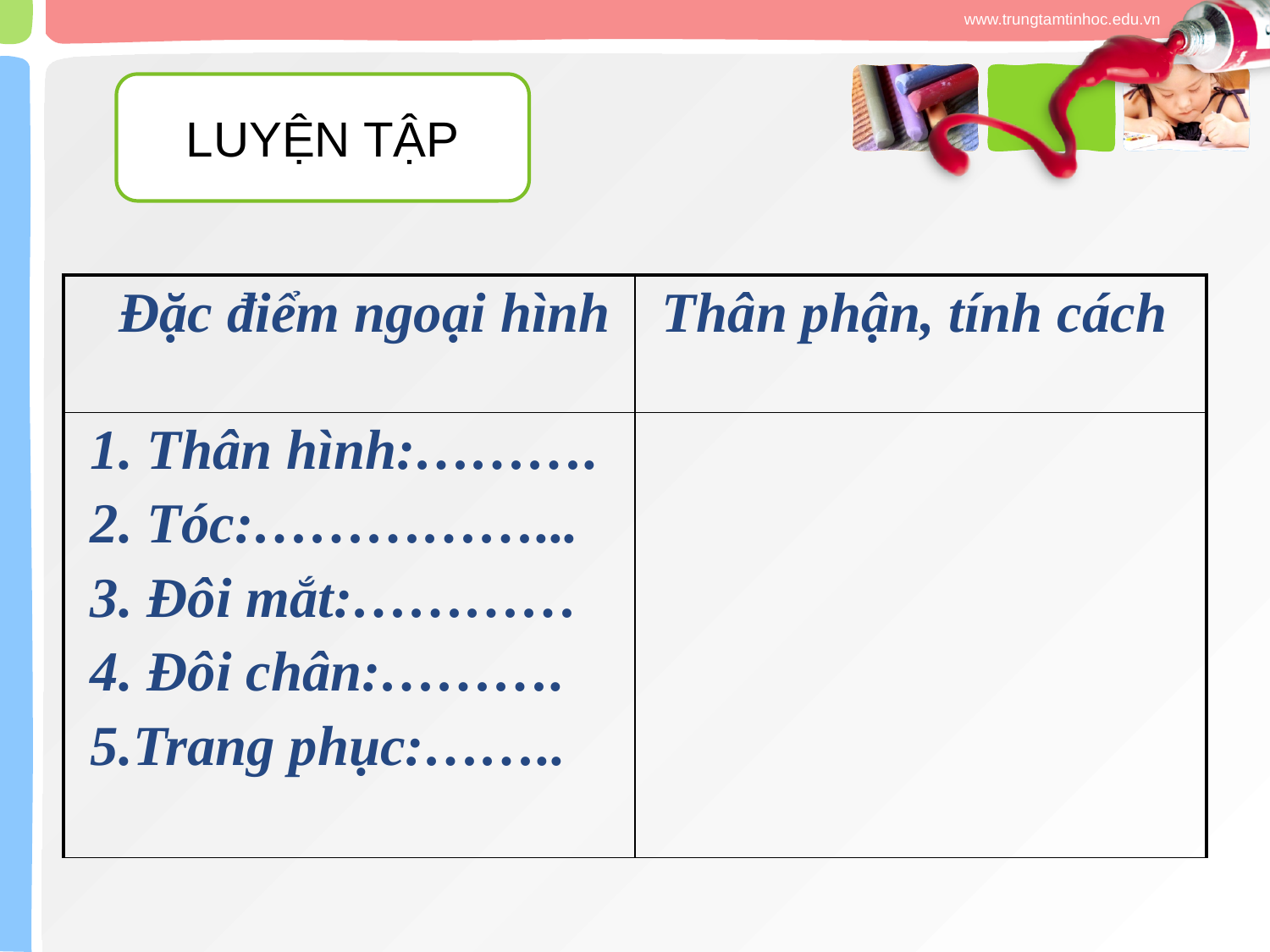

LUYỆN TẬP
| Đặc điểm ngoại hình | Thân phận, tính cách |
| --- | --- |
| 1. Thân hình:………. 2. Tóc:……………... 3. Đôi mắt:………… 4. Đôi chân:………. 5.Trang phục:…….. |  |